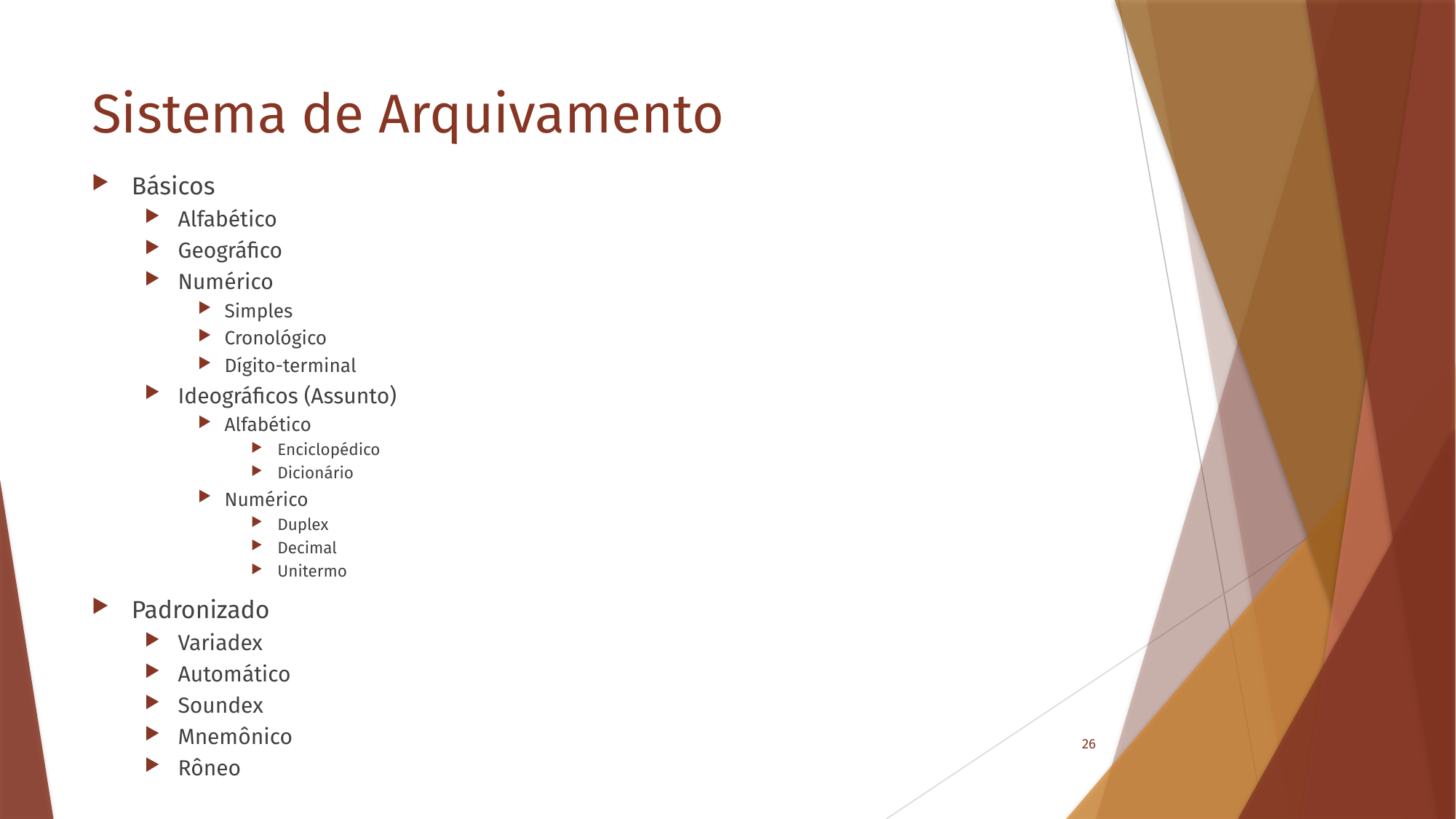

# Sistema de Arquivamento
Básicos
Alfabético
Geográfico
Numérico
Simples
Cronológico
Dígito-terminal
Ideográficos (Assunto)
Alfabético
Enciclopédico
Dicionário
Numérico
Duplex
Decimal
Unitermo
Padronizado
Variadex
Automático
Soundex
Mnemônico
Rôneo
26